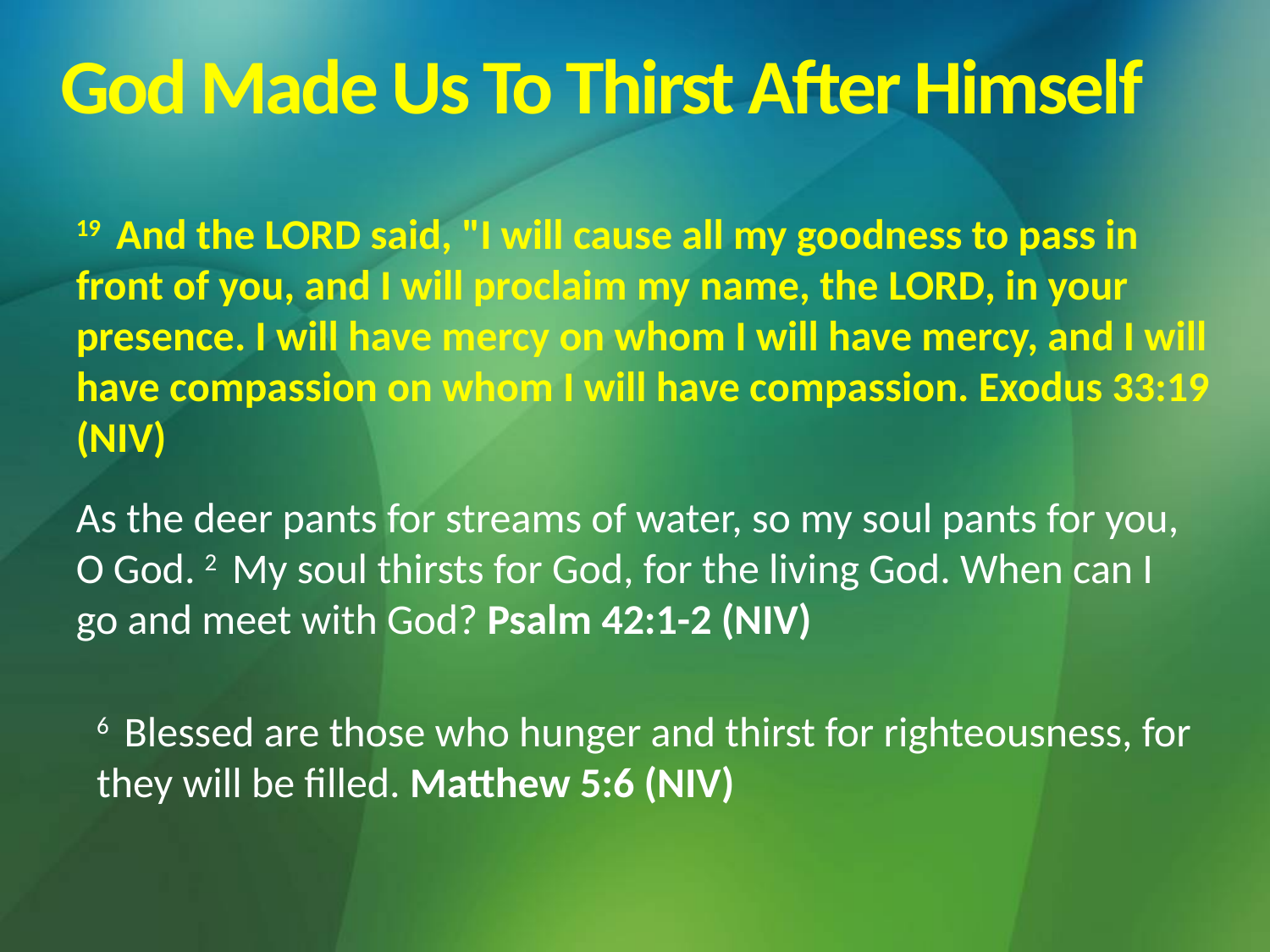

# God Made Us To Thirst After Himself
19  And the LORD said, "I will cause all my goodness to pass in front of you, and I will proclaim my name, the LORD, in your presence. I will have mercy on whom I will have mercy, and I will have compassion on whom I will have compassion. Exodus 33:19 (NIV)
As the deer pants for streams of water, so my soul pants for you, O God. 2  My soul thirsts for God, for the living God. When can I go and meet with God? Psalm 42:1-2 (NIV)
6  Blessed are those who hunger and thirst for righteousness, for they will be filled. Matthew 5:6 (NIV)